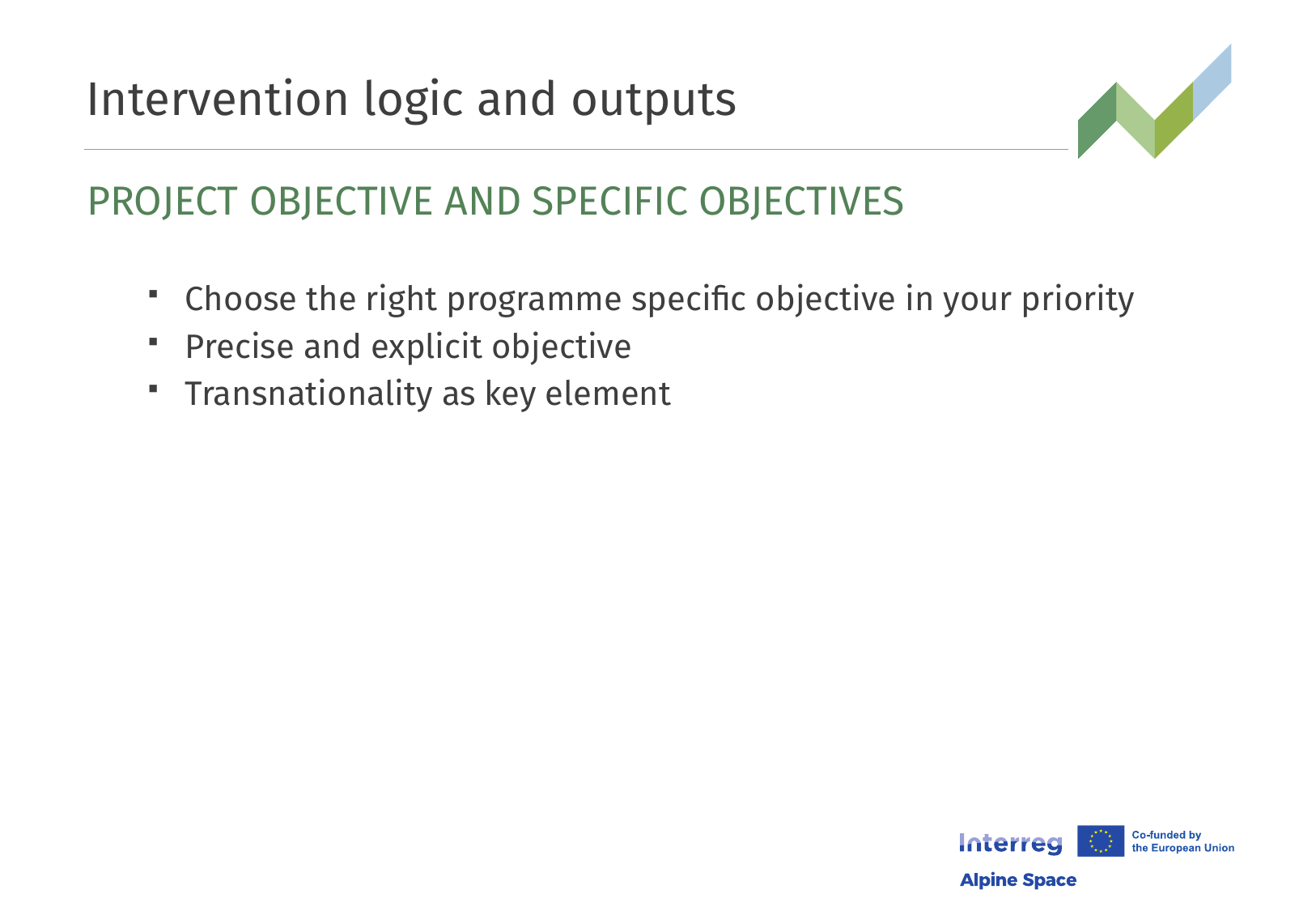

# Intervention logic and outputs
PROJECT OBJECTIVE AND SPECIFIC OBJECTIVES

Choose the right programme specific objective in your priority
Precise and explicit objective
Transnationality as key element